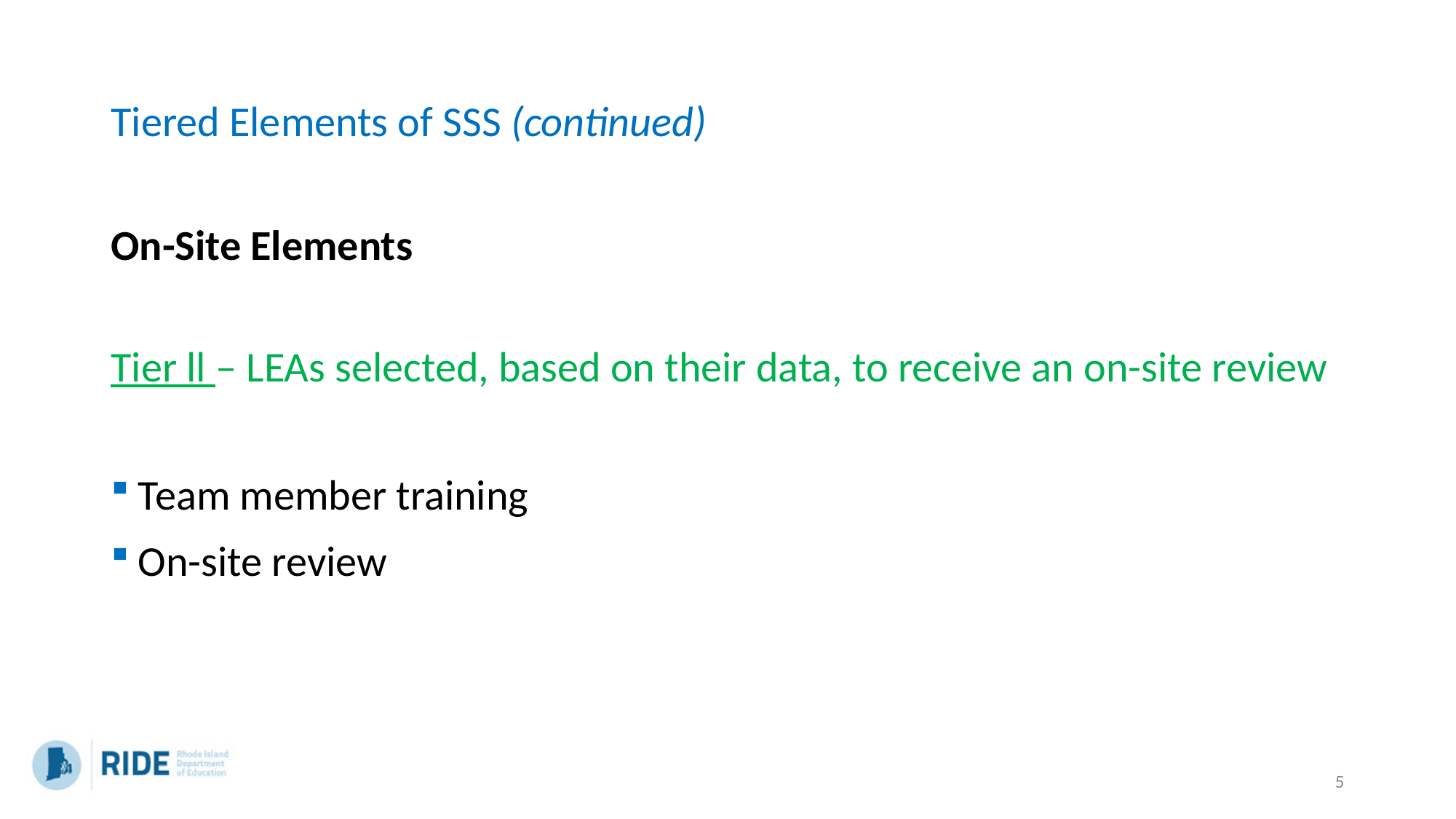

# Tiered Elements of SSS (continued)
On-Site Elements

Tier ll – LEAs selected, based on their data, to receive an on-site review

Team member training
On-site review
5